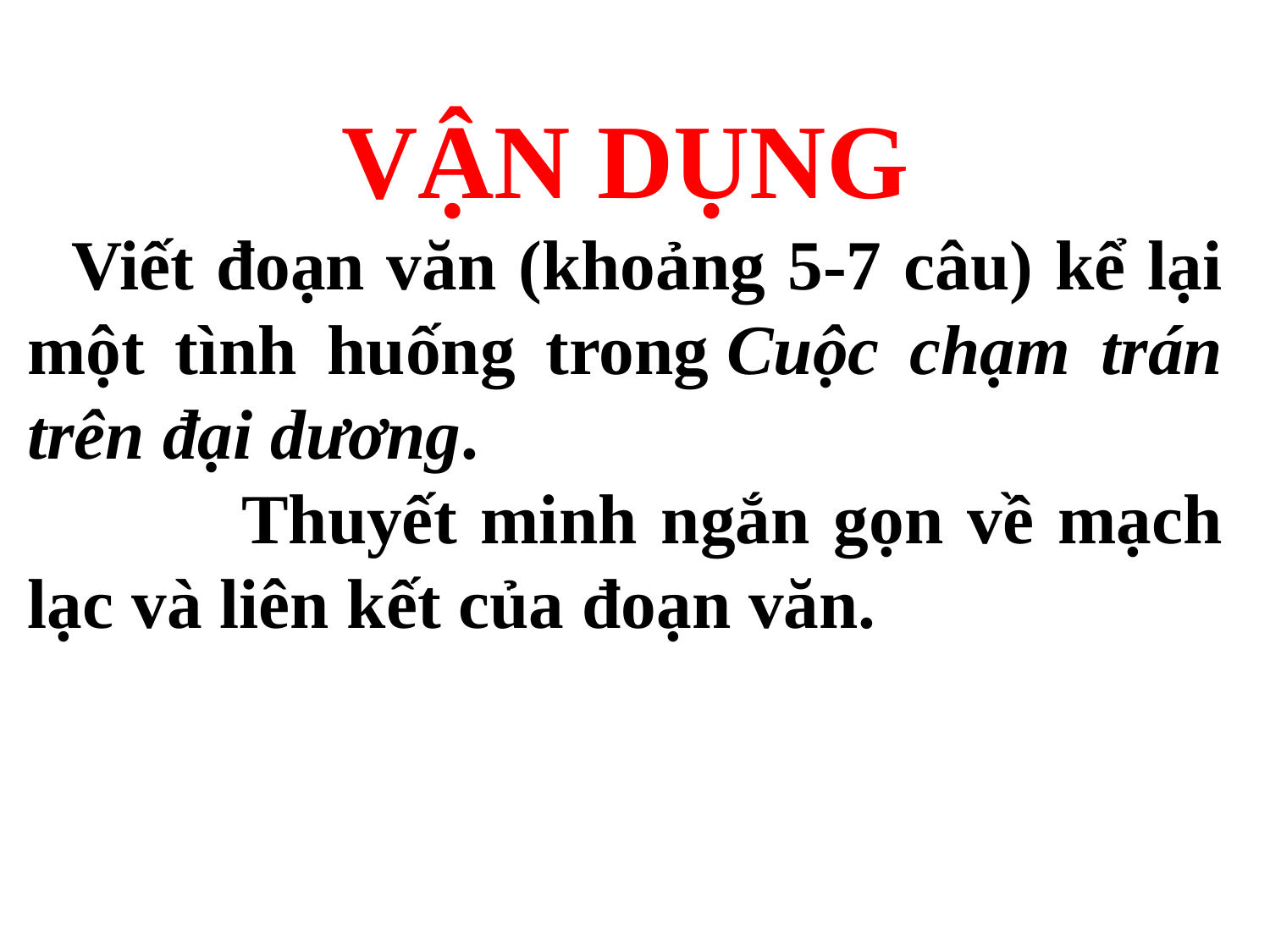

VẬN DỤNG
  Viết đoạn văn (khoảng 5-7 câu) kể lại một tình huống trong Cuộc chạm trán trên đại dương.
         Thuyết minh ngắn gọn về mạch lạc và liên kết của đoạn văn.